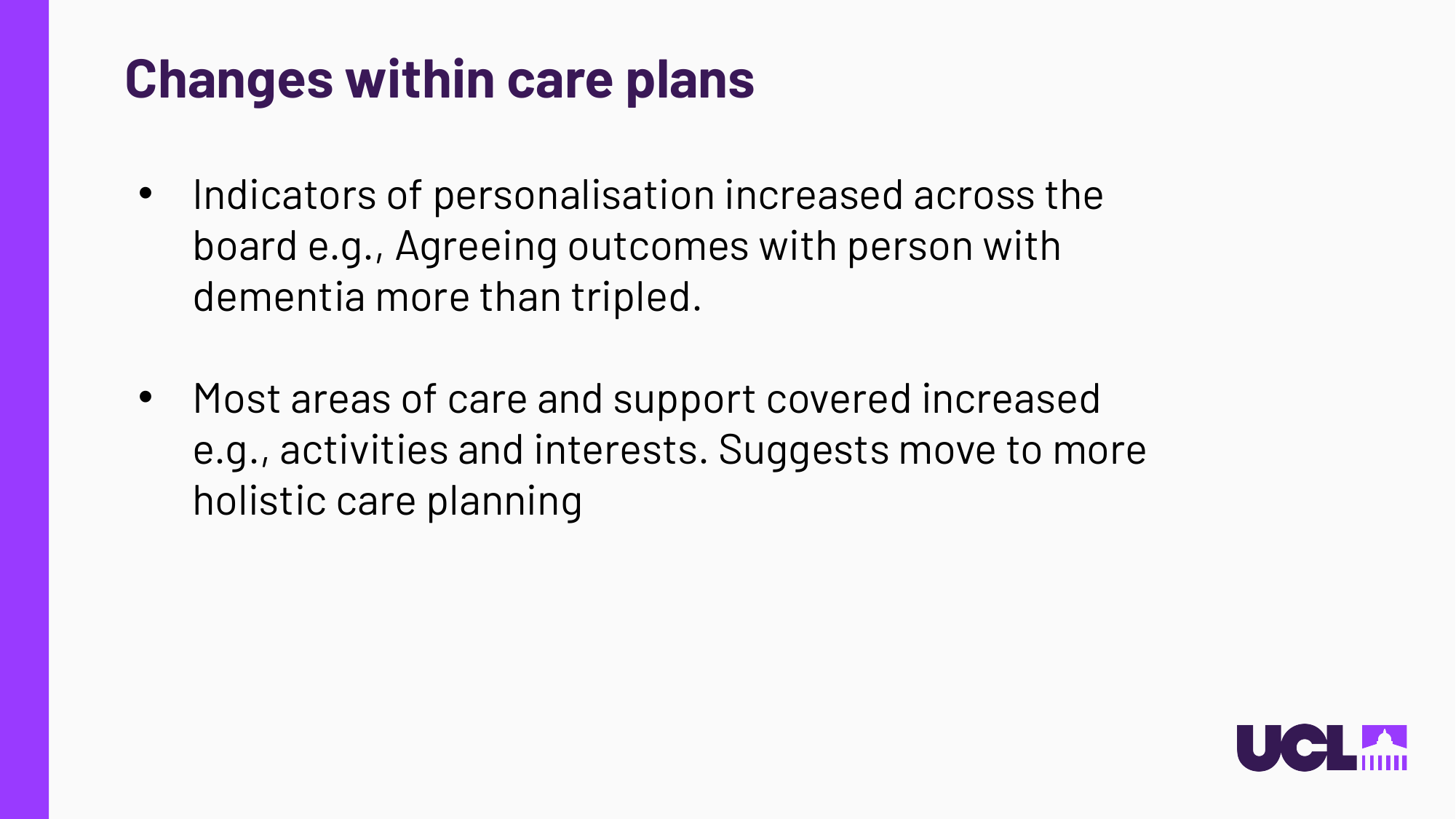

# Changes within care plans
Indicators of personalisation increased across the board e.g., Agreeing outcomes with person with dementia more than tripled.

Most areas of care and support covered increased e.g., activities and interests. Suggests move to more holistic care planning